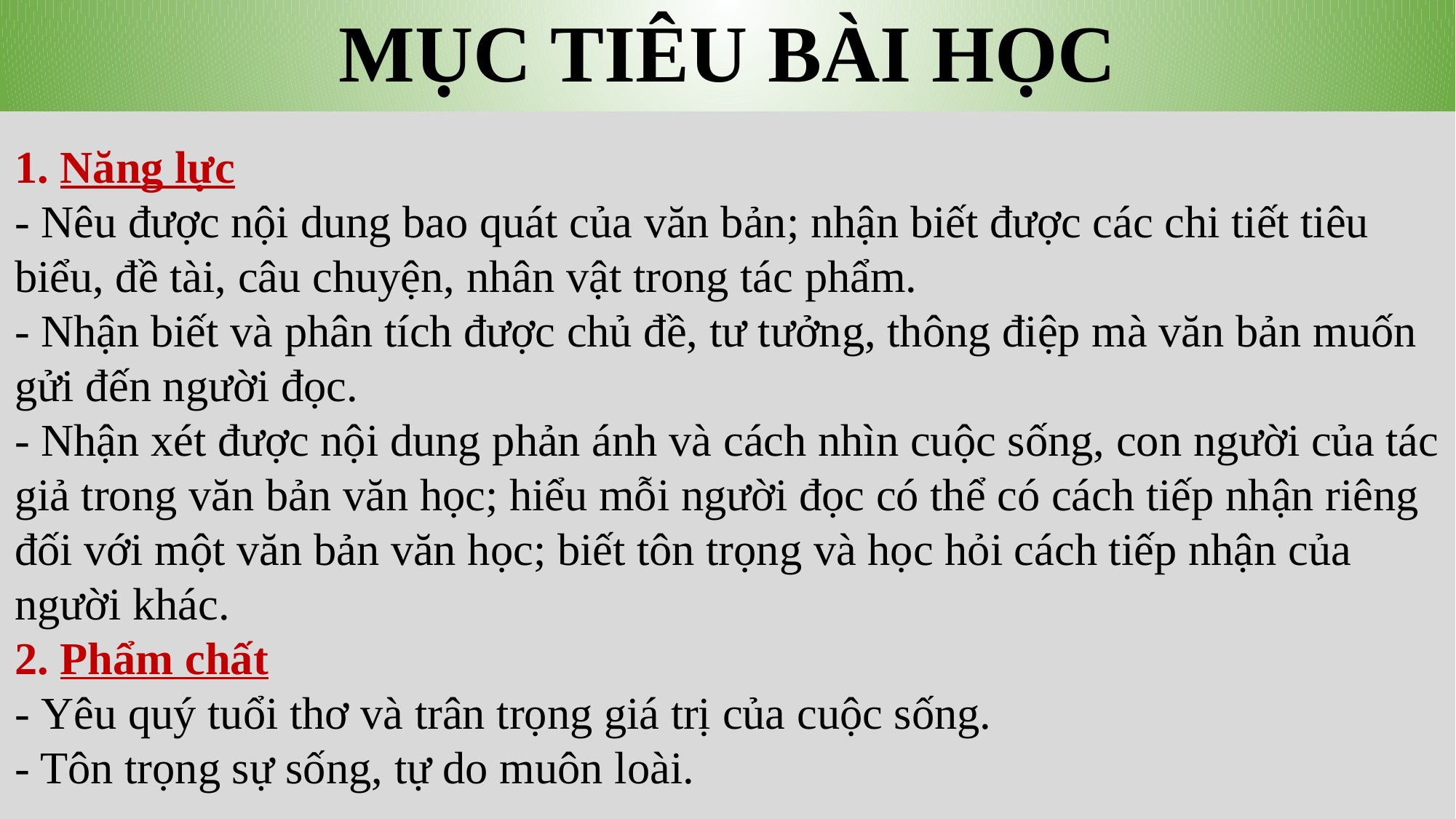

# MỤC TIÊU BÀI HỌC
1. Năng lực
- Nêu được nội dung bao quát của văn bản; nhận biết được các chi tiết tiêu biểu, đề tài, câu chuyện, nhân vật trong tác phẩm.
- Nhận biết và phân tích được chủ đề, tư tưởng, thông điệp mà văn bản muốn gửi đến người đọc.
- Nhận xét được nội dung phản ánh và cách nhìn cuộc sống, con người của tác giả trong văn bản văn học; hiểu mỗi người đọc có thể có cách tiếp nhận riêng đối với một văn bản văn học; biết tôn trọng và học hỏi cách tiếp nhận của người khác.
2. Phẩm chất
- Yêu quý tuổi thơ và trân trọng giá trị của cuộc sống.
- Tôn trọng sự sống, tự do muôn loài.